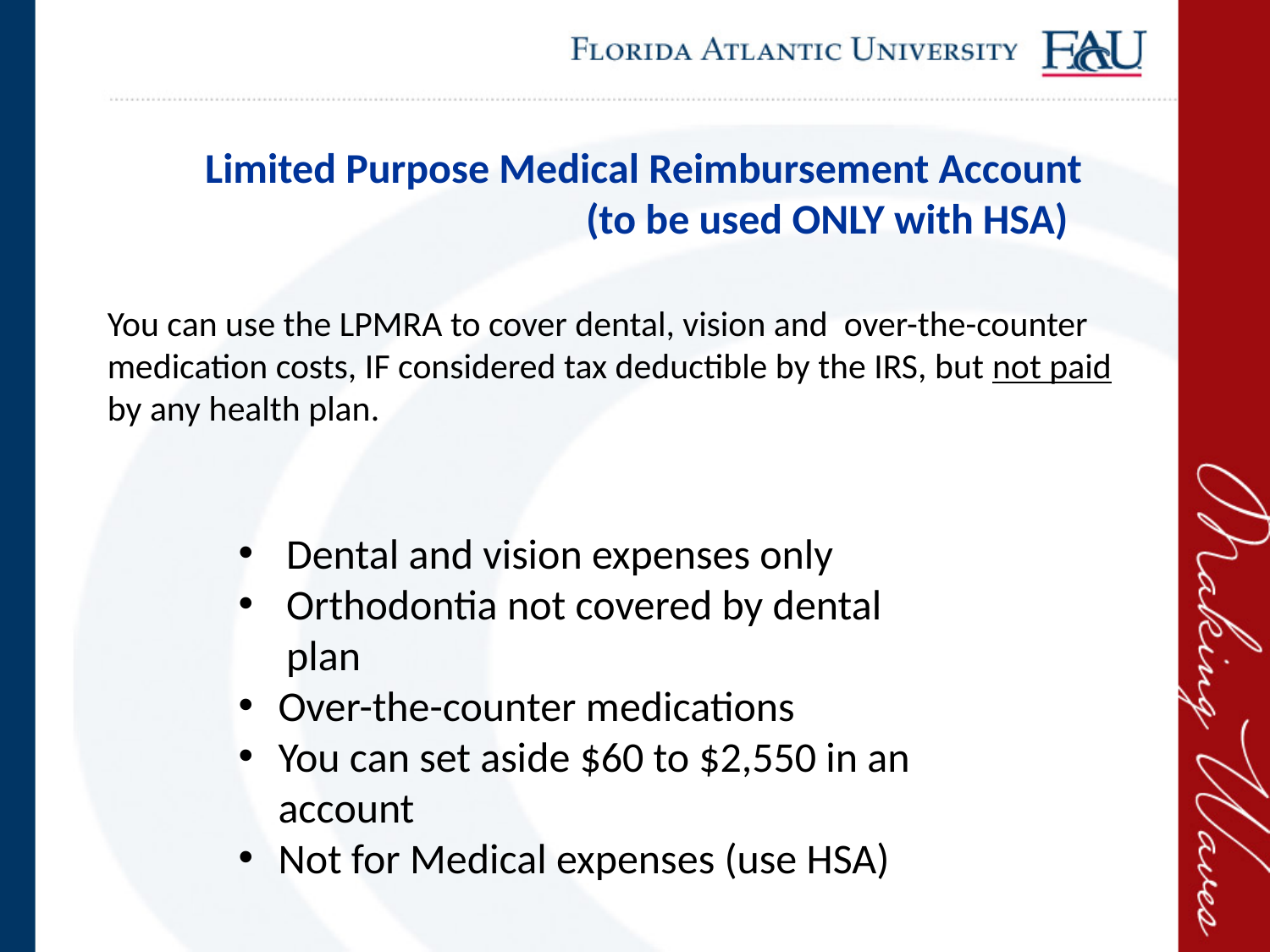

Limited Purpose Medical Reimbursement Account
				(to be used ONLY with HSA)
You can use the LPMRA to cover dental, vision and  over-the-counter medication costs, IF considered tax deductible by the IRS, but not paid by any health plan.

Dental and vision expenses only
Orthodontia not covered by dental plan
Over-the-counter medications
You can set aside $60 to $2,550 in an account
Not for Medical expenses (use HSA)